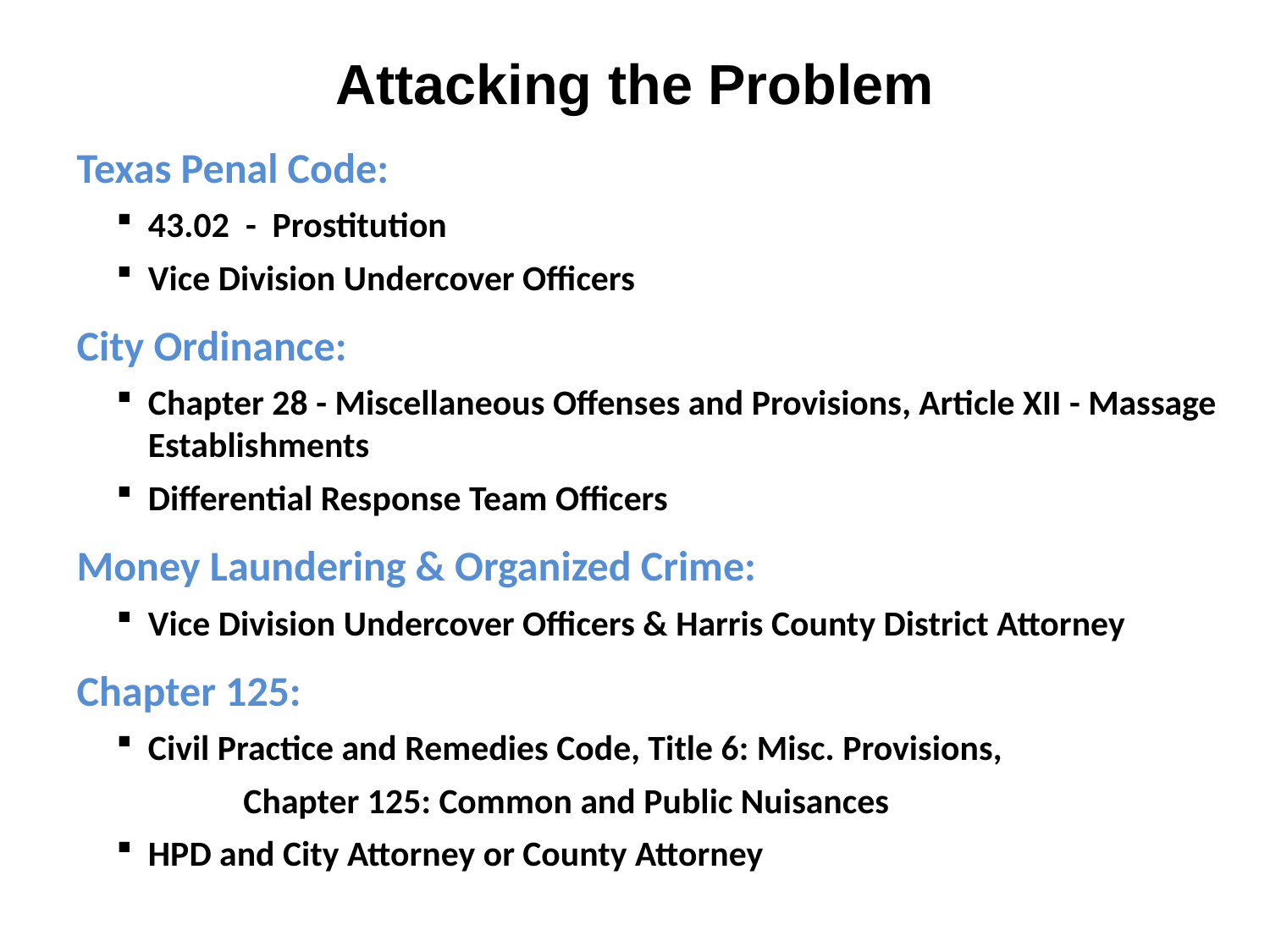

# Attacking the Problem
Texas Penal Code:
43.02  -  Prostitution
Vice Division Undercover Officers
City Ordinance:
Chapter 28 - Miscellaneous Offenses and Provisions, Article XII - Massage Establishments
Differential Response Team Officers
Money Laundering & Organized Crime:
Vice Division Undercover Officers & Harris County District Attorney
Chapter 125:
Civil Practice and Remedies Code, Title 6: Misc. Provisions,
	Chapter 125: Common and Public Nuisances
HPD and City Attorney or County Attorney